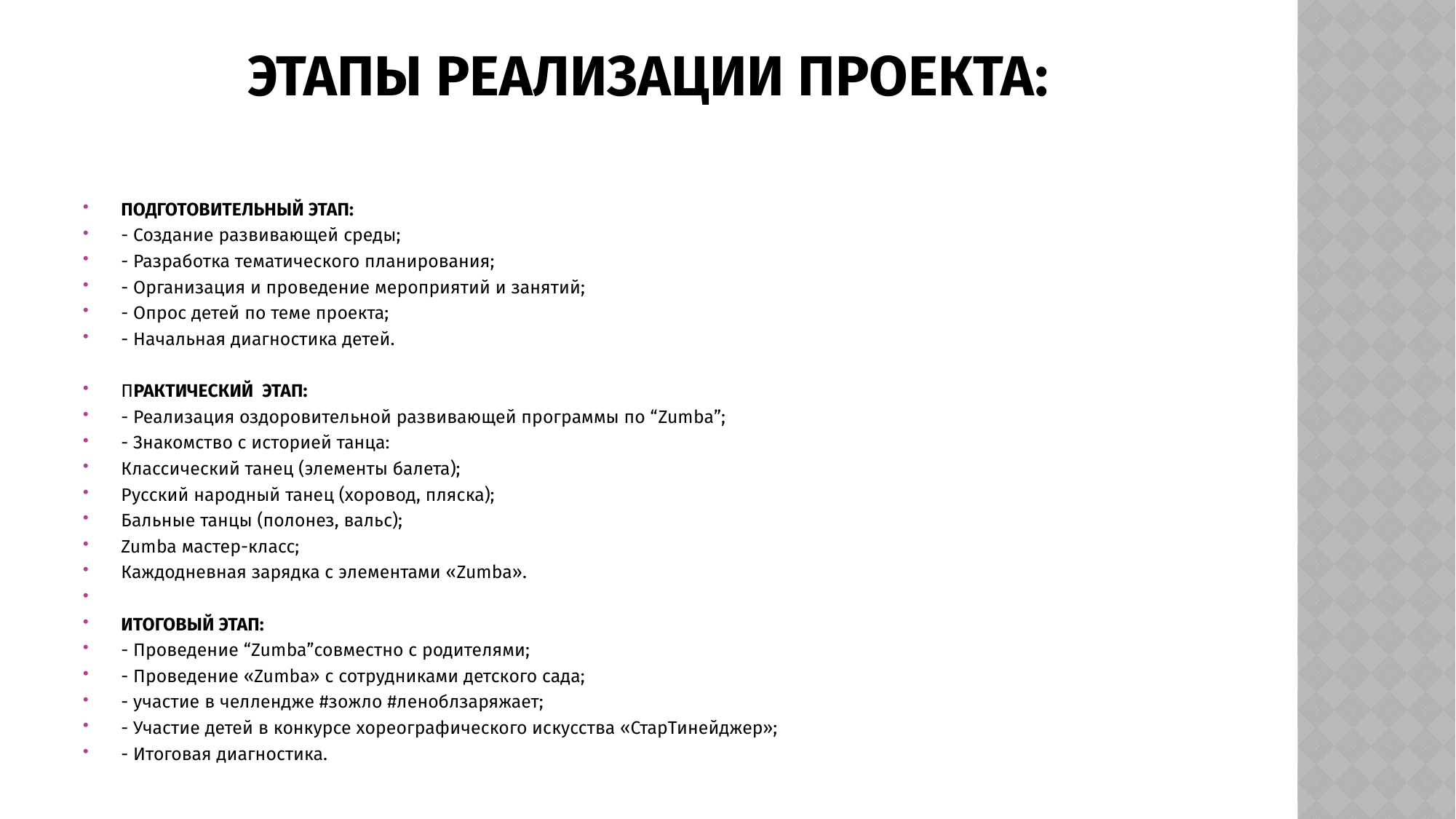

# Этапы реализации проекта:
ПОДГОТОВИТЕЛЬНЫЙ ЭТАП:
- Создание развивающей среды;
- Разработка тематического планирования;
- Организация и проведение мероприятий и занятий;
- Опрос детей по теме проекта;
- Начальная диагностика детей.

ПРАКТИЧЕСКИЙ  ЭТАП:
- Реализация оздоровительной развивающей программы по “Zumba”;
- Знакомство с историей танца:
Классический танец (элементы балета);
Русский народный танец (хоровод, пляска);
Бальные танцы (полонез, вальс);
Zumba мастер-класс;
Каждодневная зарядка с элементами «Zumba».

ИТОГОВЫЙ ЭТАП:
- Проведение “Zumba”совместно с родителями;
- Проведение «Zumba» с сотрудниками детского сада;
- участие в челлендже #зожло #леноблзаряжает;
- Участие детей в конкурсе хореографического искусства «СтарТинейджер»;
- Итоговая диагностика.